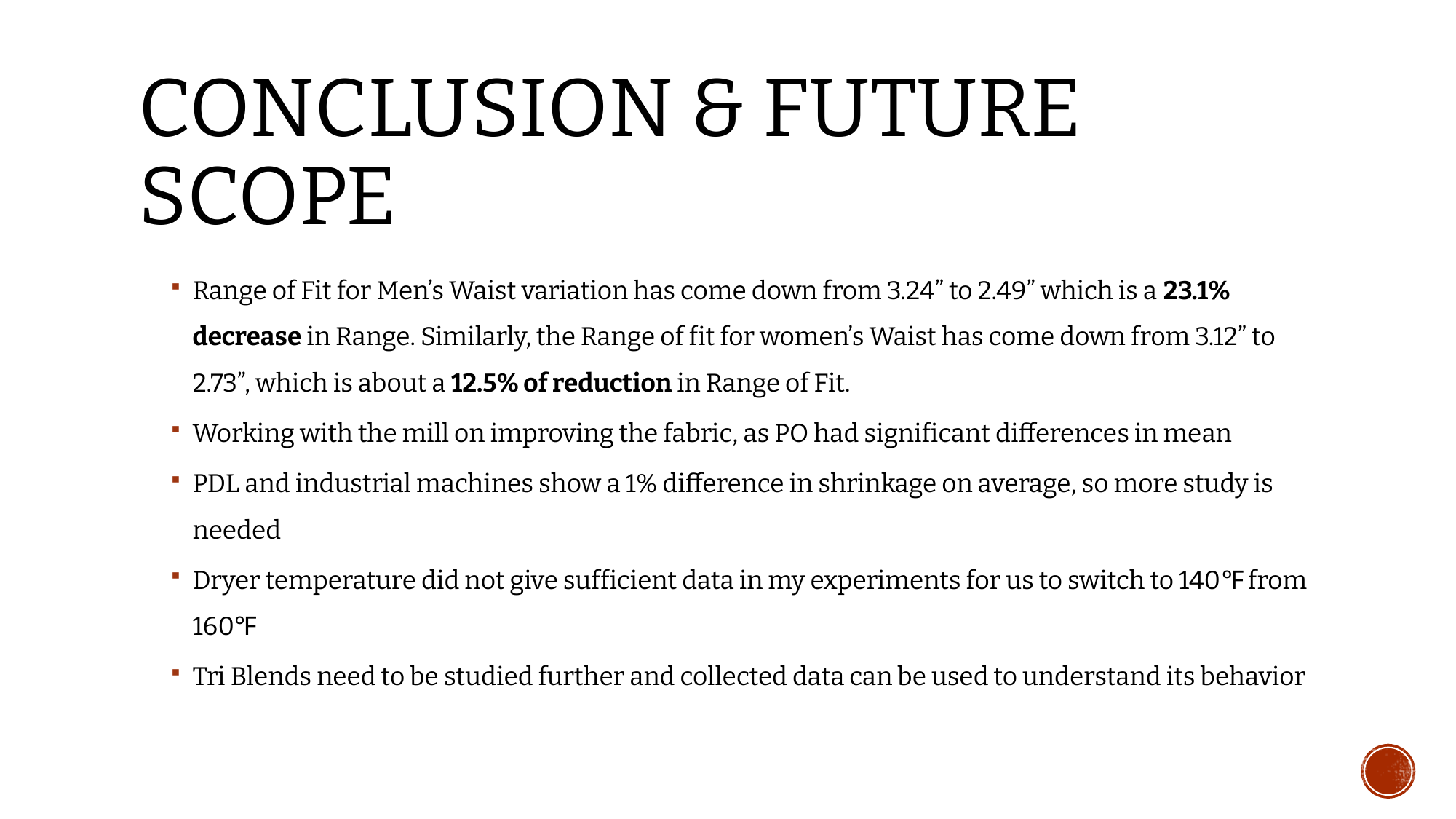

# Conclusion & Future Scope
Range of Fit for Men’s Waist variation has come down from 3.24” to 2.49” which is a 23.1% decrease in Range. Similarly, the Range of fit for women’s Waist has come down from 3.12” to 2.73”, which is about a 12.5% of reduction in Range of Fit.
Working with the mill on improving the fabric, as PO had significant differences in mean
PDL and industrial machines show a 1% difference in shrinkage on average, so more study is needed
Dryer temperature did not give sufficient data in my experiments for us to switch to 140℉ from 160℉
Tri Blends need to be studied further and collected data can be used to understand its behavior